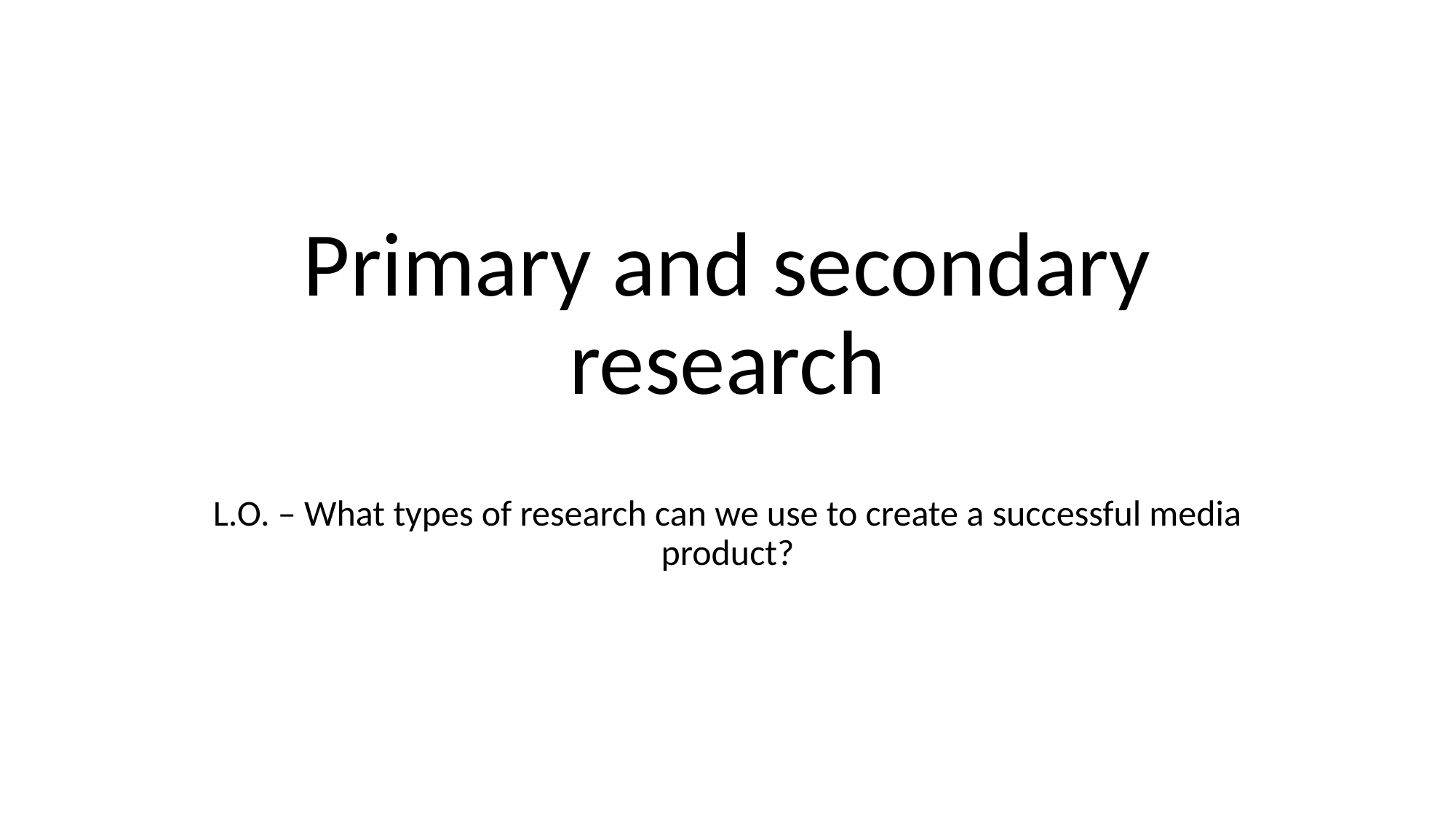

# Primary and secondary research

L.O. – What types of research can we use to create a successful media product?